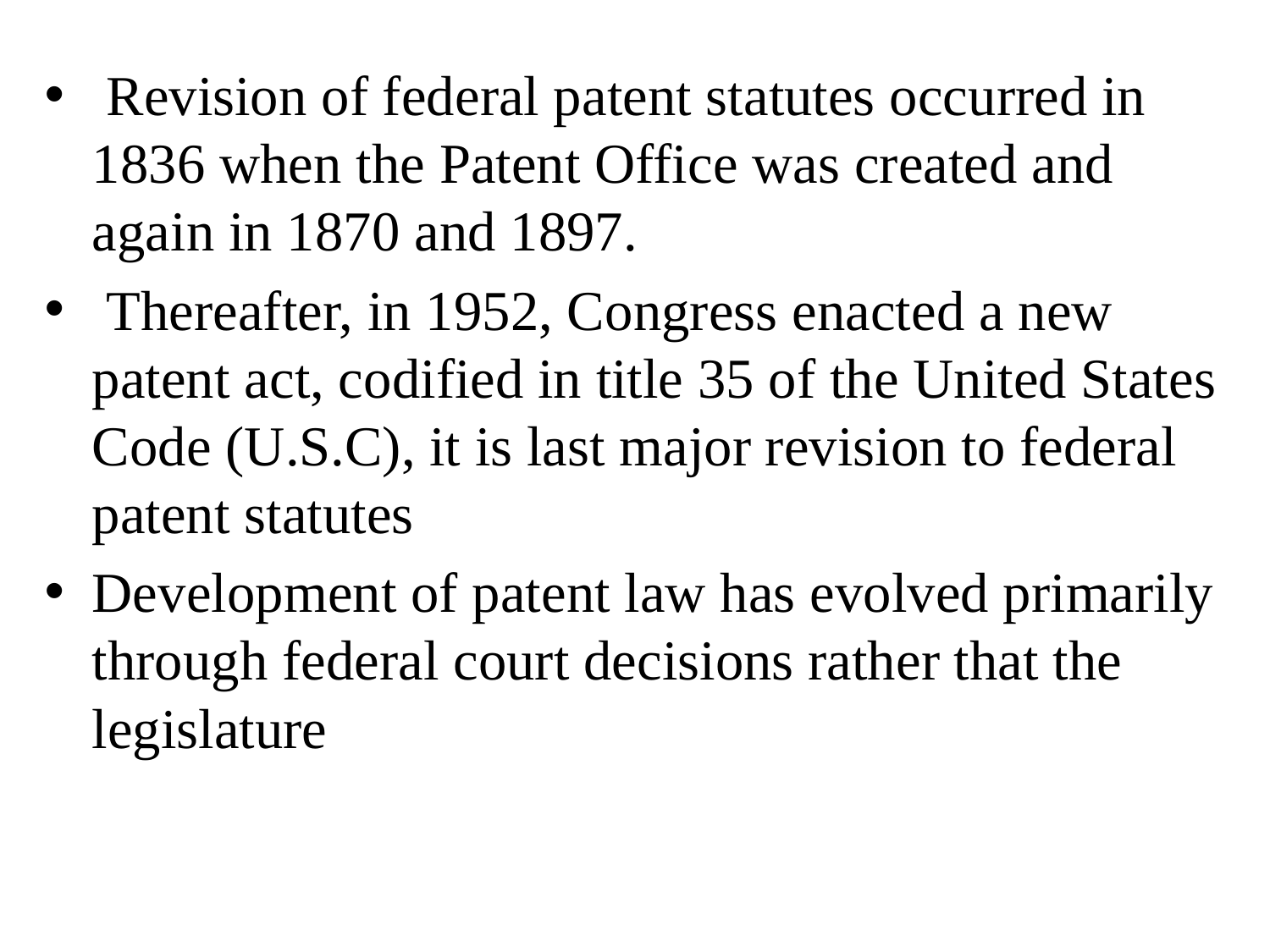

Revision of federal patent statutes occurred in 1836 when the Patent Office was created and again in 1870 and 1897.
 Thereafter, in 1952, Congress enacted a new patent act, codified in title 35 of the United States Code (U.S.C), it is last major revision to federal patent statutes
Development of patent law has evolved primarily through federal court decisions rather that the legislature